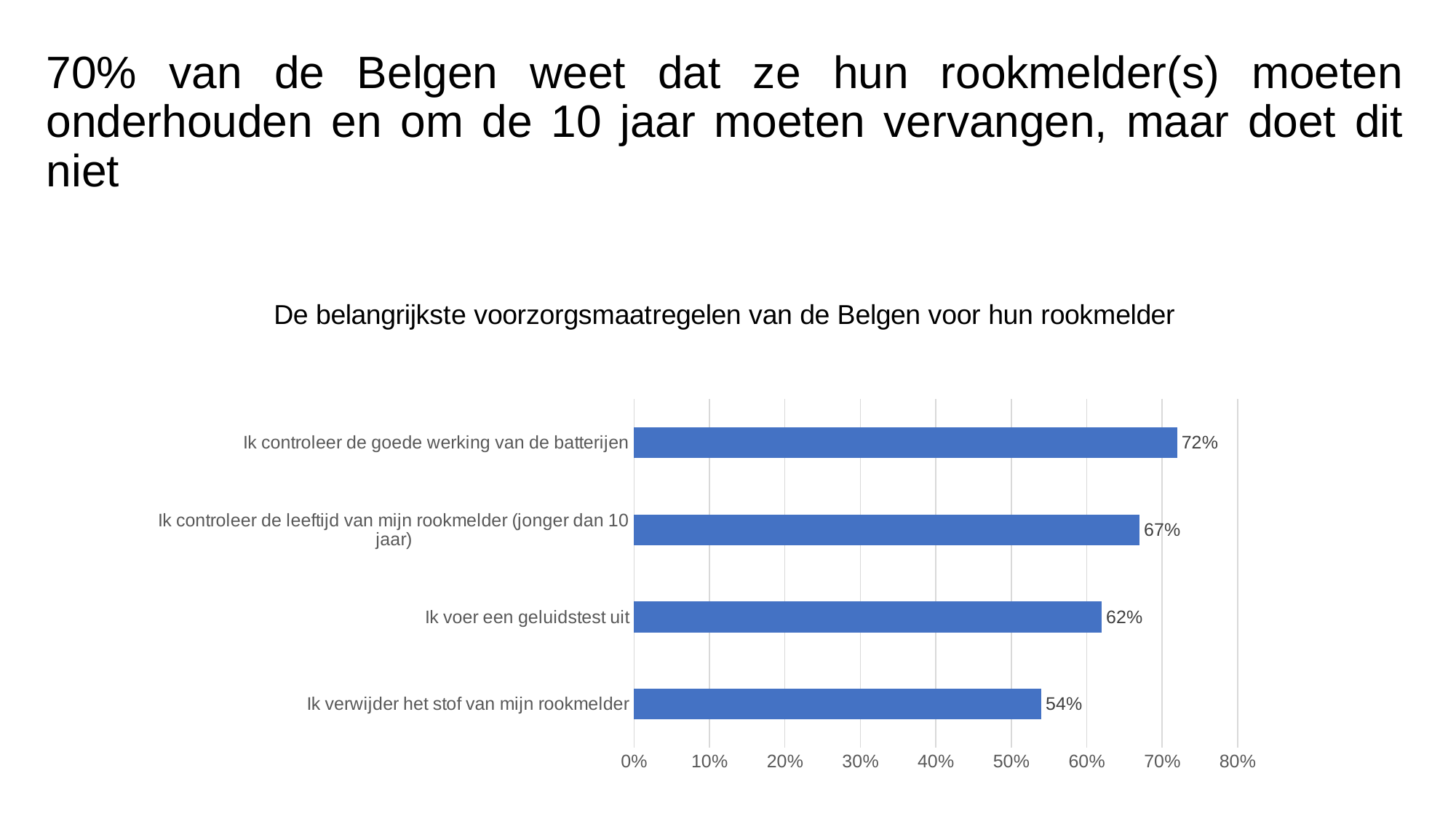

# 70% van de Belgen weet dat ze hun rookmelder(s) moeten onderhouden en om de 10 jaar moeten vervangen, maar doet dit niet

### Chart

| Category | Reeks 1 |
|---|---|
| Ik verwijder het stof van mijn rookmelder | 0.54 |
| Ik voer een geluidstest uit | 0.62 |
| Ik controleer de leeftijd van mijn rookmelder (jonger dan 10 jaar) | 0.67 |
| Ik controleer de goede werking van de batterijen | 0.72 |